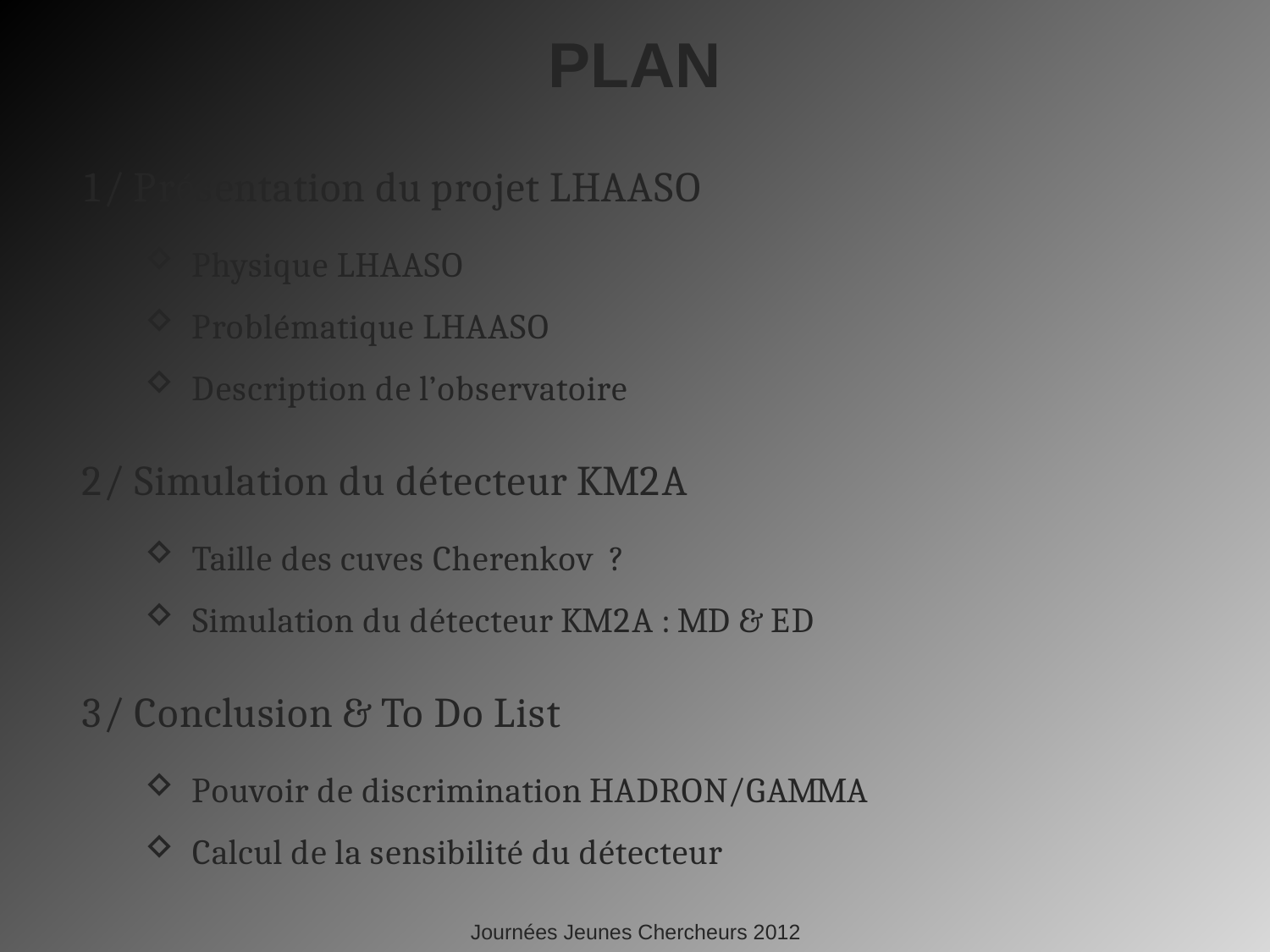

# PLAN
1/ Présentation du projet LHAASO

Physique LHAASO

Problématique LHAASO

Description de l’observatoire

2/ Simulation du détecteur KM2A

Taille des cuves Cherenkov  ?

Simulation du détecteur KM2A : MD & ED

3/ Conclusion & To Do List

Pouvoir de discrimination HADRON/GAMMA

Calcul de la sensibilité du détecteur

Journées Jeunes Chercheurs 2012